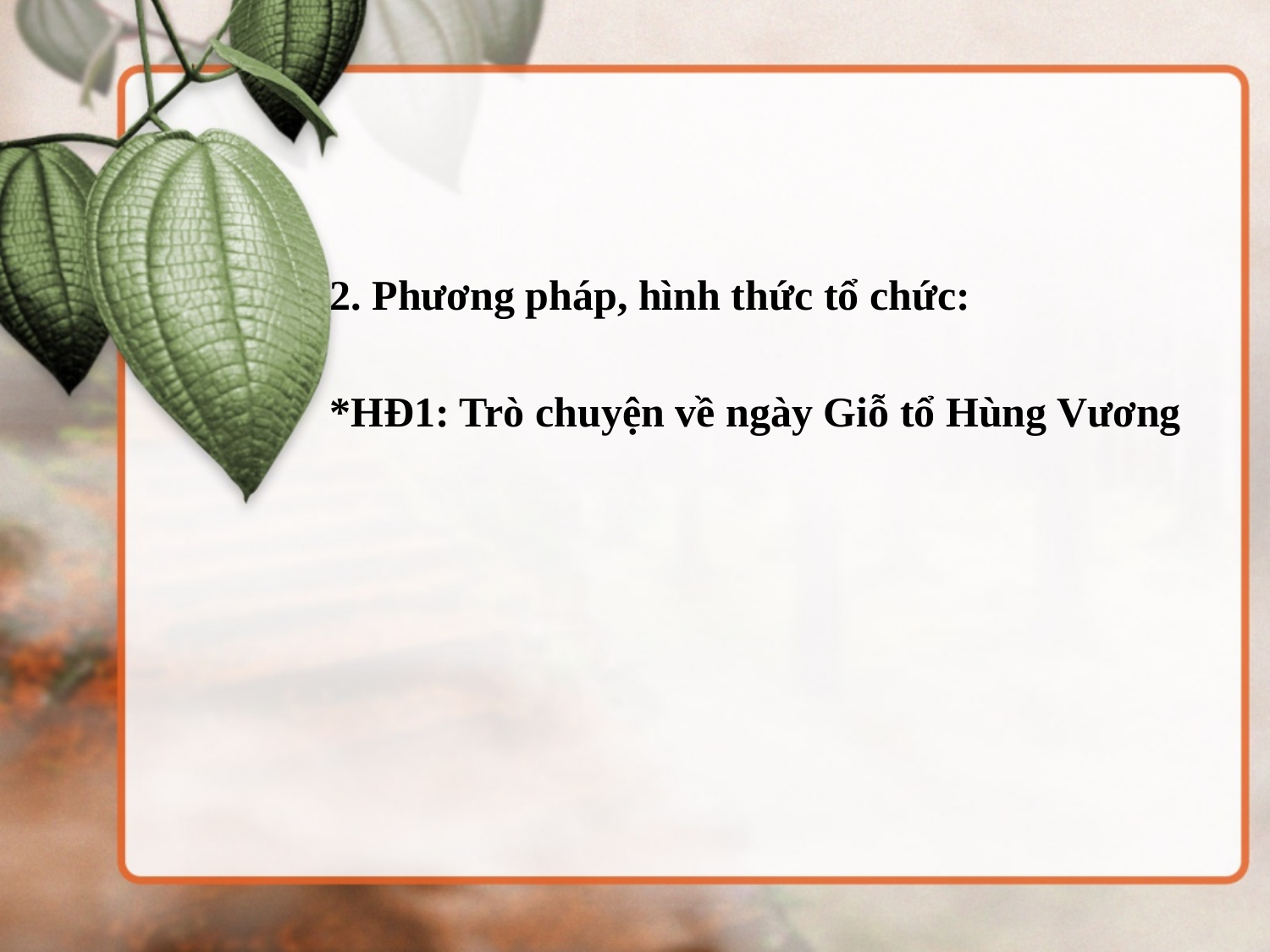

2. Phương pháp, hình thức tổ chức:

*HĐ1: Trò chuyện về ngày Giỗ tổ Hùng Vương